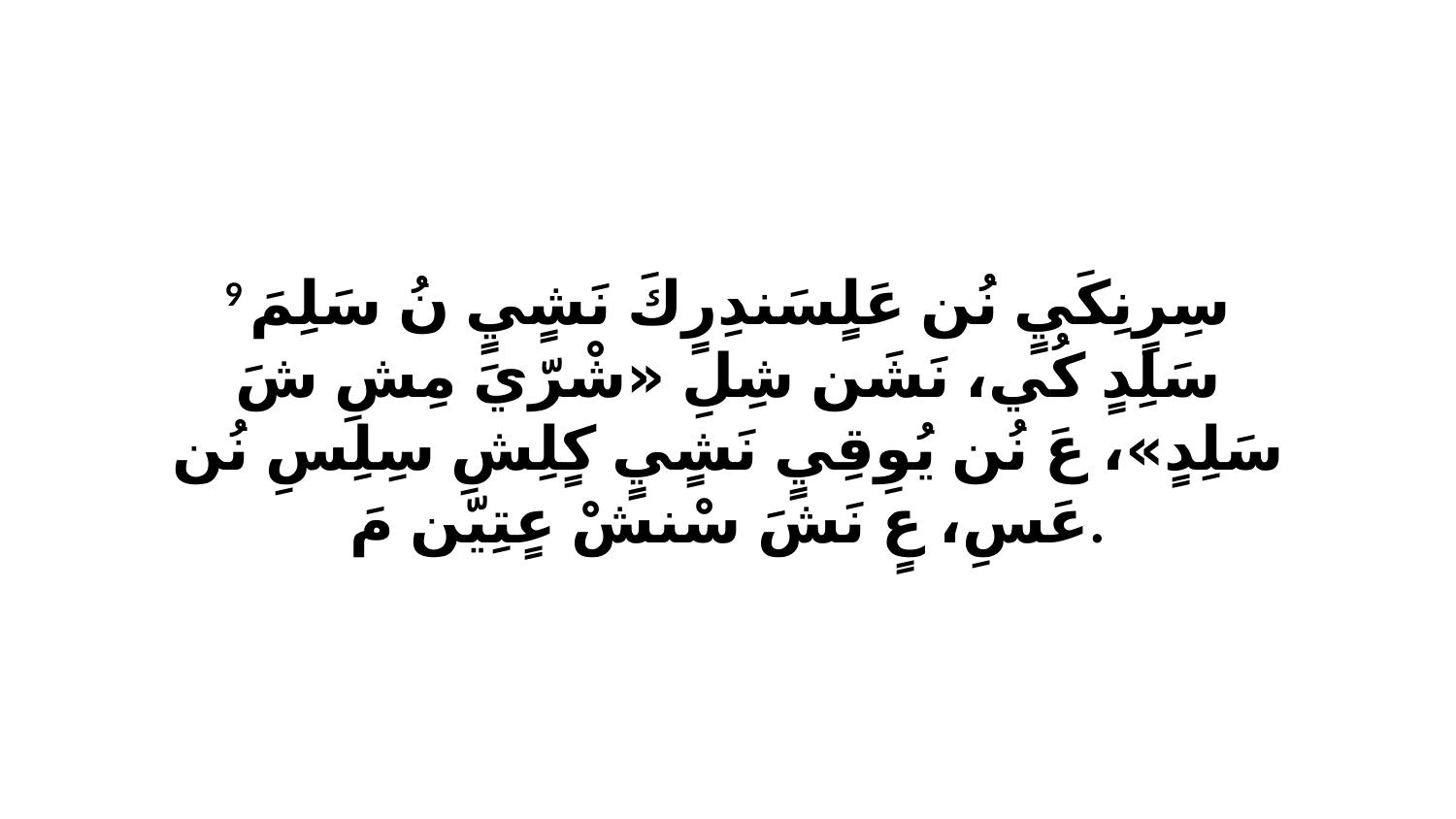

9 سِرٍنِكَيٍ نُن عَلٍسَندِرٍكَ نَشٍيٍ نُ سَلِمَ سَلِدٍ كُي، نَشَن شِلِ «شْرّيَ مِشِ شَ سَلِدٍ»، عَ نُن يُوِقِيٍ نَشٍيٍ كٍلِشِ سِلِسِ نُن عَسِ، عٍ نَشَ سْنشْ عٍتِيّن مَ.